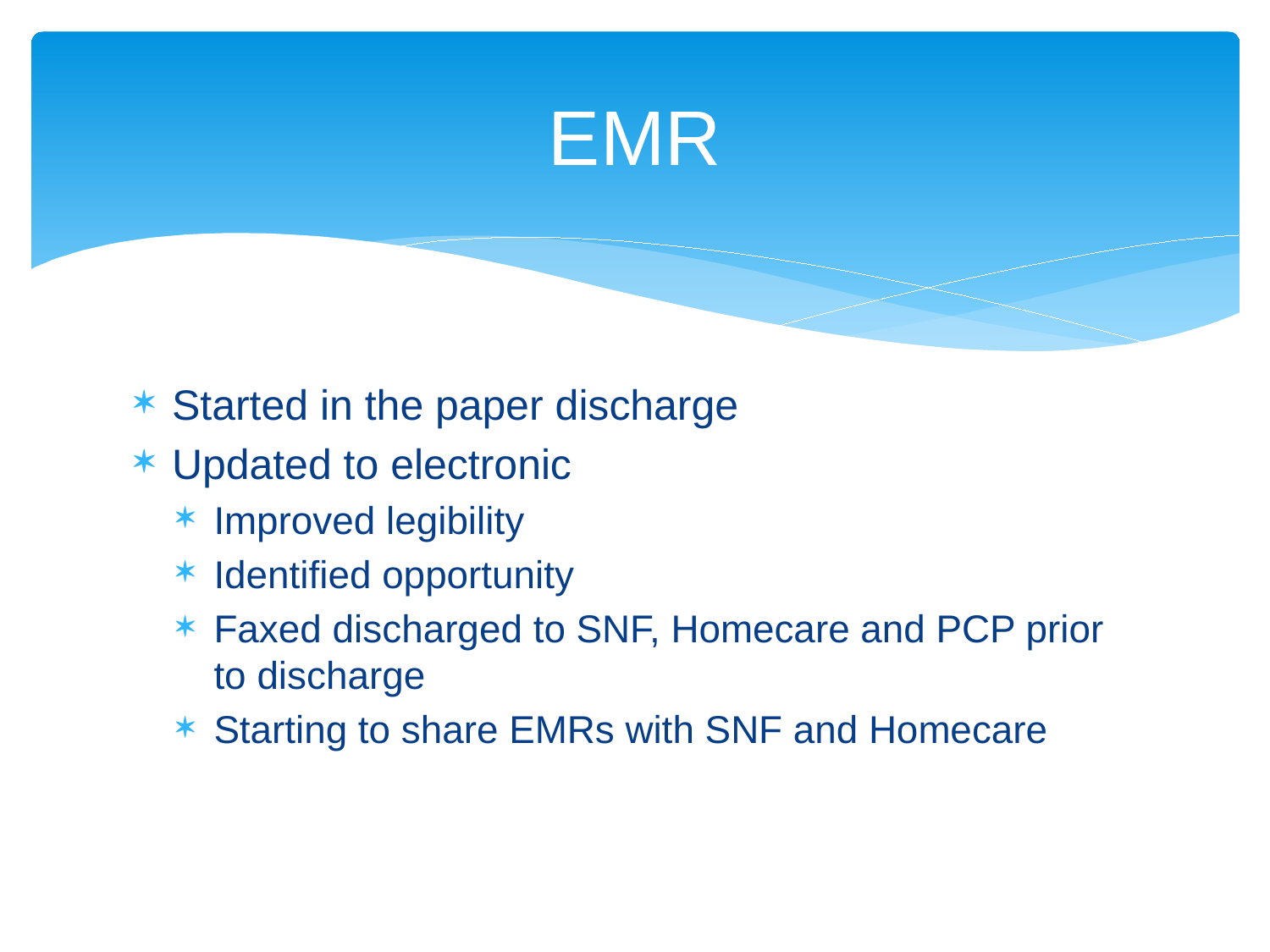

# EMR
Started in the paper discharge
Updated to electronic
Improved legibility
Identified opportunity
Faxed discharged to SNF, Homecare and PCP prior to discharge
Starting to share EMRs with SNF and Homecare